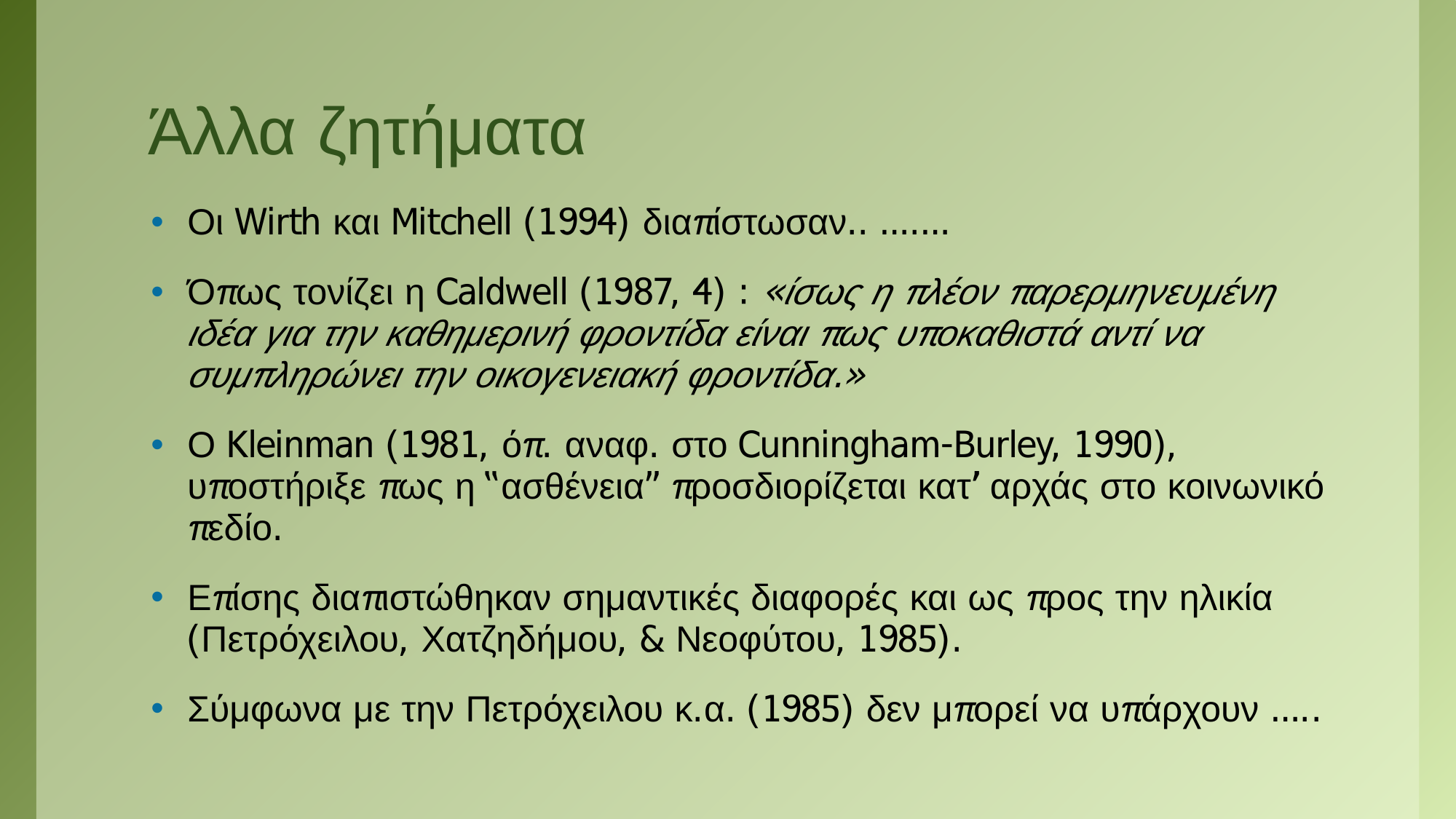

# Άλλα ζητήματα
Οι Wirth και Mitchell (1994) διαπίστωσαν.. ….…
Όπως τονίζει η Caldwell (1987, 4) : «ίσως η πλέον παρερμηνευμένη ιδέα για την καθημερινή φροντίδα είναι πως υποκαθιστά αντί να συμπληρώνει την οικογενειακή φροντίδα.»
Ο Kleinman (1981, όπ. αναφ. στο Cunningham-Burley, 1990), υποστήριξε πως η “ασθένεια” προσδιορίζεται κατ’ αρχάς στο κοινωνικό πεδίο.
Επίσης διαπιστώθηκαν σημαντικές διαφορές και ως προς την ηλικία (Πετρόχειλου, Χατζηδήμου, & Νεοφύτου, 1985).
Σύμφωνα με την Πετρόχειλου κ.α. (1985) δεν μπορεί να υπάρχουν …..